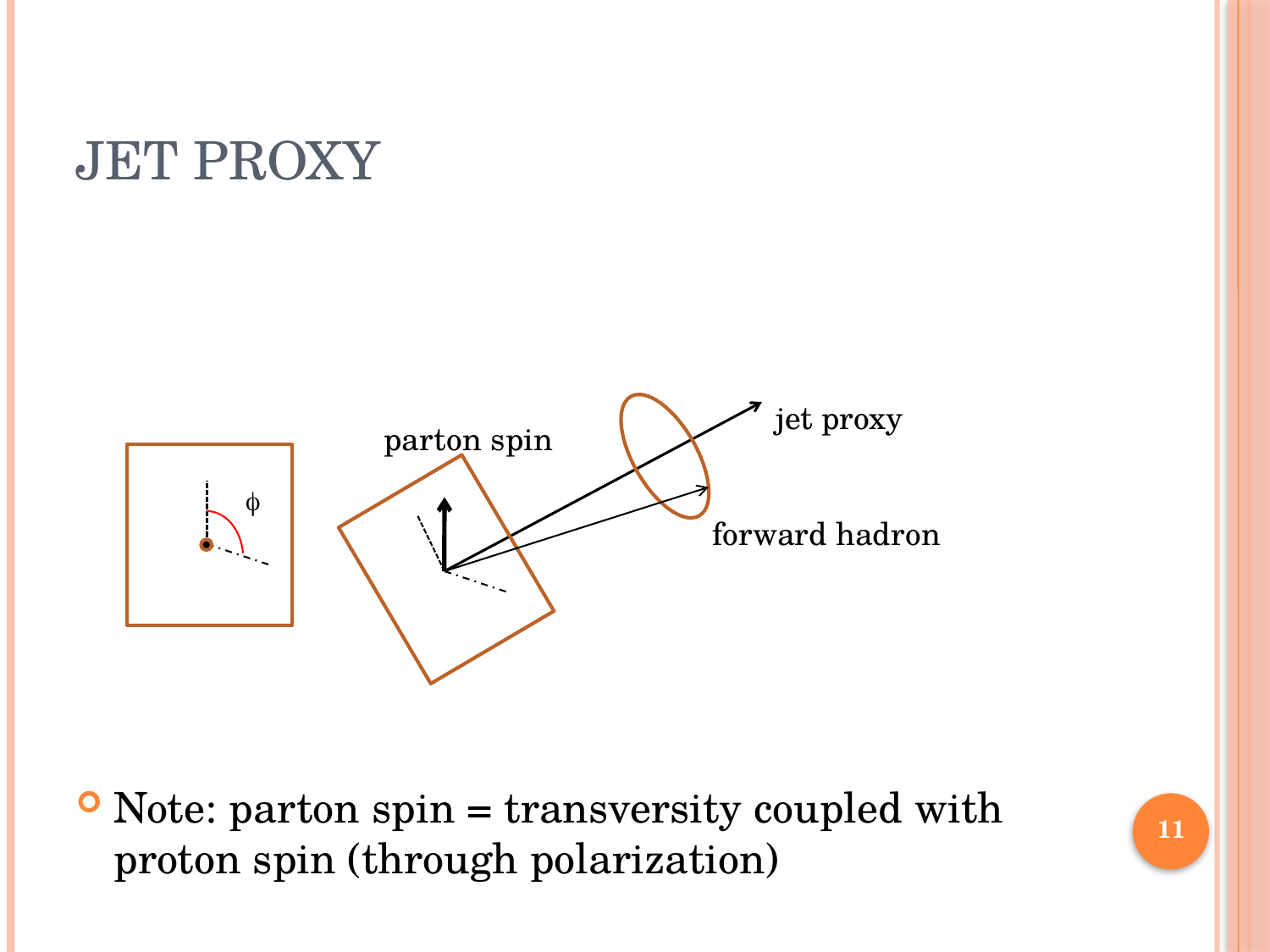

# Jet Proxy

Note: parton spin = transversity coupled with proton spin (through polarization)

jet proxy
parton spin

φ

forward hadron
11